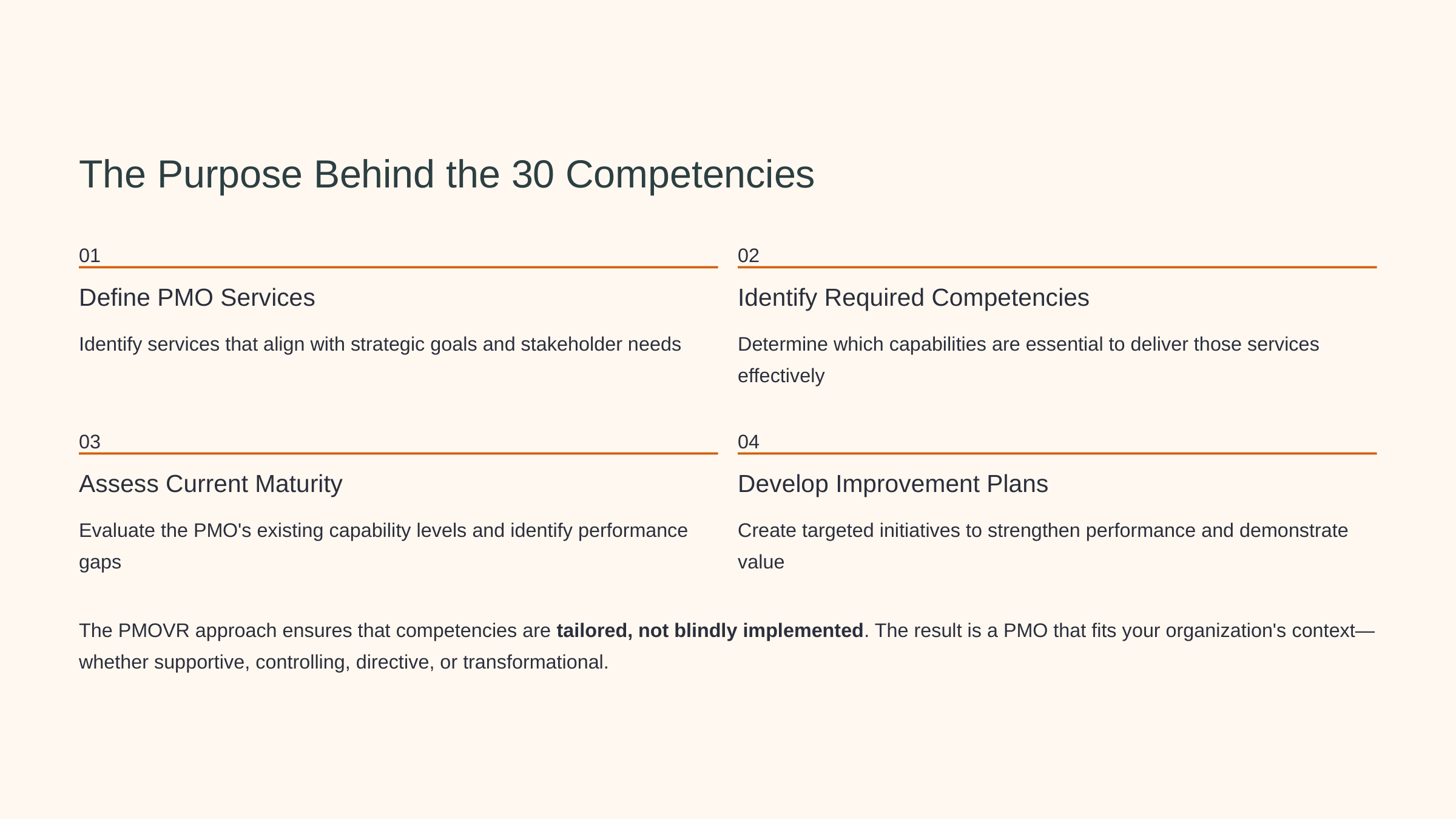

The Purpose Behind the 30 Competencies
01
02

Define PMO Services
Identify Required Competencies
Identify services that align with strategic goals and stakeholder needs
Determine which capabilities are essential to deliver those services effectively
03
04

Assess Current Maturity
Develop Improvement Plans
Evaluate the PMO's existing capability levels and identify performance gaps
Create targeted initiatives to strengthen performance and demonstrate value
The PMOVR approach ensures that competencies are tailored, not blindly implemented. The result is a PMO that fits your organization's context—whether supportive, controlling, directive, or transformational.